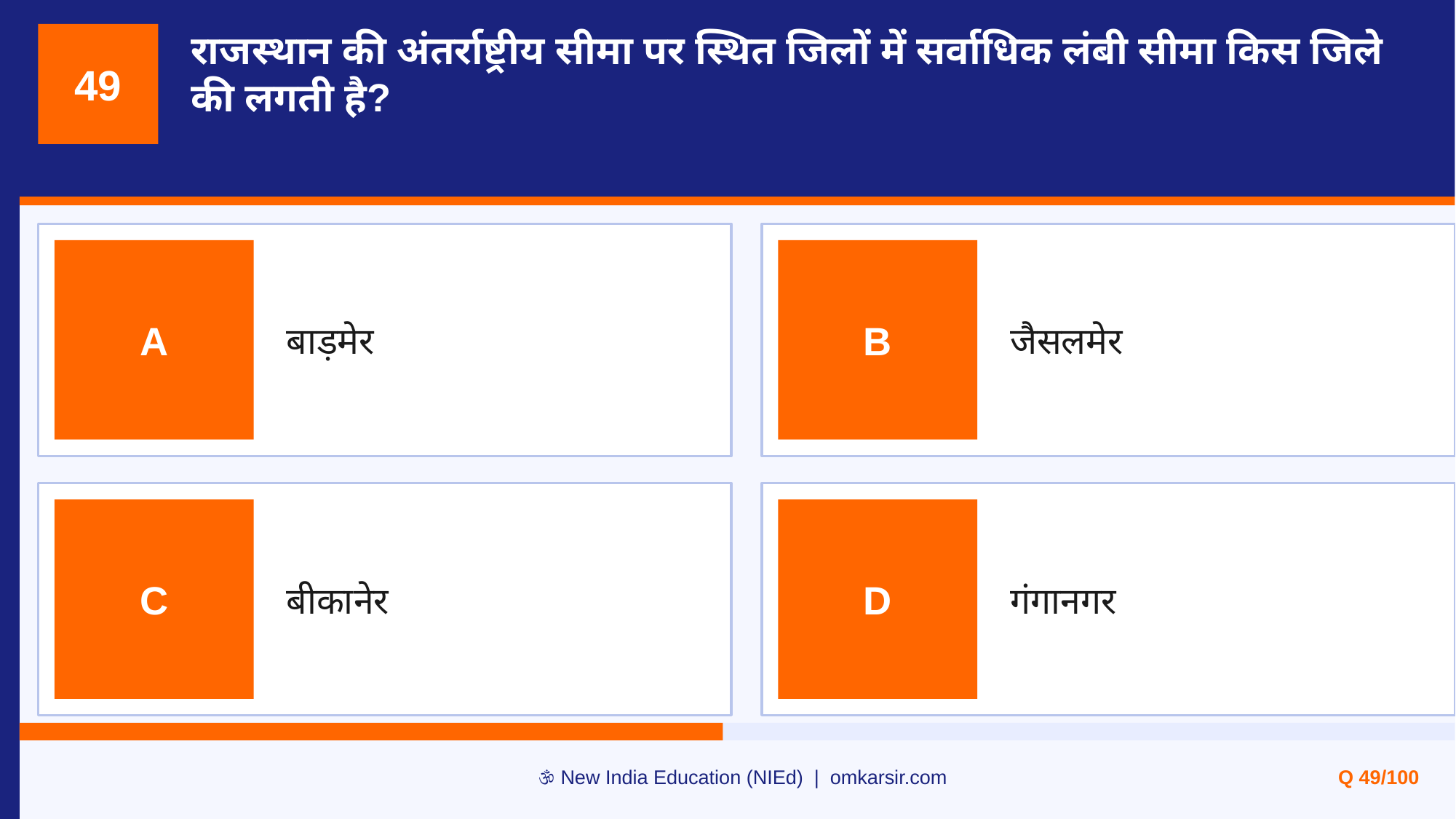

राजस्थान की अंतर्राष्ट्रीय सीमा पर स्थित जिलों में सर्वाधिक लंबी सीमा किस जिले की लगती है?
49

बाड़मेर
जैसलमेर
A
B

बीकानेर
गंगानगर
C
D

🕉️ New India Education (NIEd)  |  omkarsir.com
Q 49/100